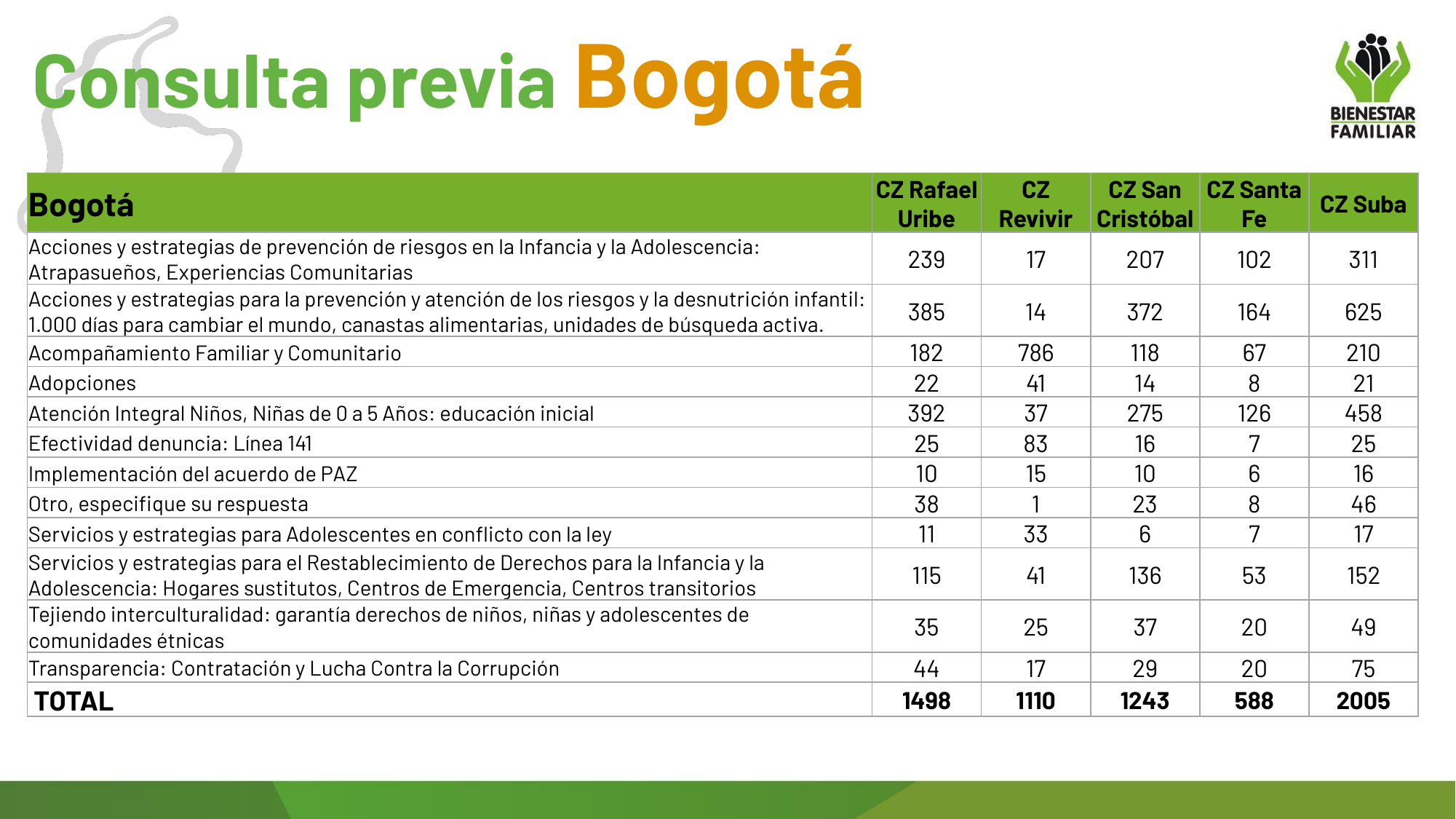

Consulta previa Bogotá

| Bogotá | CZ Rafael Uribe | CZ Revivir | CZ San Cristóbal | CZ Santa Fe | CZ Suba |
| --- | --- | --- | --- | --- | --- |
| Acciones y estrategias de prevención de riesgos en la Infancia y la Adolescencia: Atrapasueños, Experiencias Comunitarias | 239 | 17 | 207 | 102 | 311 |
| Acciones y estrategias para la prevención y atención de los riesgos y la desnutrición infantil: 1.000 días para cambiar el mundo, canastas alimentarias, unidades de búsqueda activa. | 385 | 14 | 372 | 164 | 625 |
| Acompañamiento Familiar y Comunitario | 182 | 786 | 118 | 67 | 210 |
| Adopciones | 22 | 41 | 14 | 8 | 21 |
| Atención Integral Niños, Niñas de 0 a 5 Años: educación inicial | 392 | 37 | 275 | 126 | 458 |
| Efectividad denuncia: Línea 141 | 25 | 83 | 16 | 7 | 25 |
| Implementación del acuerdo de PAZ | 10 | 15 | 10 | 6 | 16 |
| Otro, especifique su respuesta | 38 | 1 | 23 | 8 | 46 |
| Servicios y estrategias para Adolescentes en conflicto con la ley | 11 | 33 | 6 | 7 | 17 |
| Servicios y estrategias para el Restablecimiento de Derechos para la Infancia y la Adolescencia: Hogares sustitutos, Centros de Emergencia, Centros transitorios | 115 | 41 | 136 | 53 | 152 |
| Tejiendo interculturalidad: garantía derechos de niños, niñas y adolescentes de comunidades étnicas | 35 | 25 | 37 | 20 | 49 |
| Transparencia: Contratación y Lucha Contra la Corrupción | 44 | 17 | 29 | 20 | 75 |
| TOTAL | 1498 | 1110 | 1243 | 588 | 2005 |